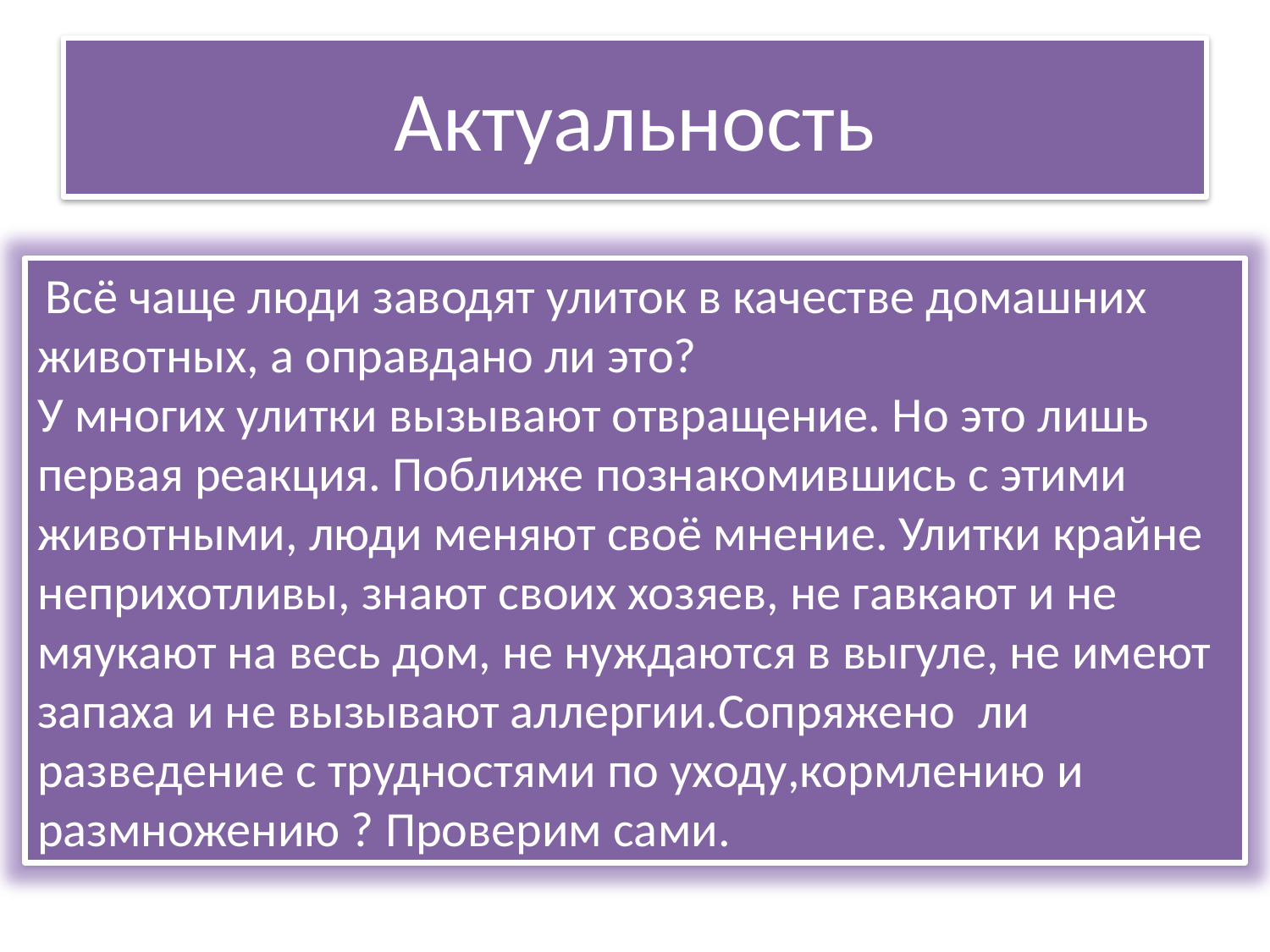

# Актуальность

 Всё чаще люди заводят улиток в качестве домашних животных, а оправдано ли это?
У многих улитки вызывают отвращение. Но это лишь первая реакция. Поближе познакомившись с этими животными, люди меняют своё мнение. Улитки крайне неприхотливы, знают своих хозяев, не гавкают и не мяукают на весь дом, не нуждаются в выгуле, не имеют запаха и не вызывают аллергии.Сопряжено  ли разведение с трудностями по уходу,кормлению и размножению ? Проверим сами.